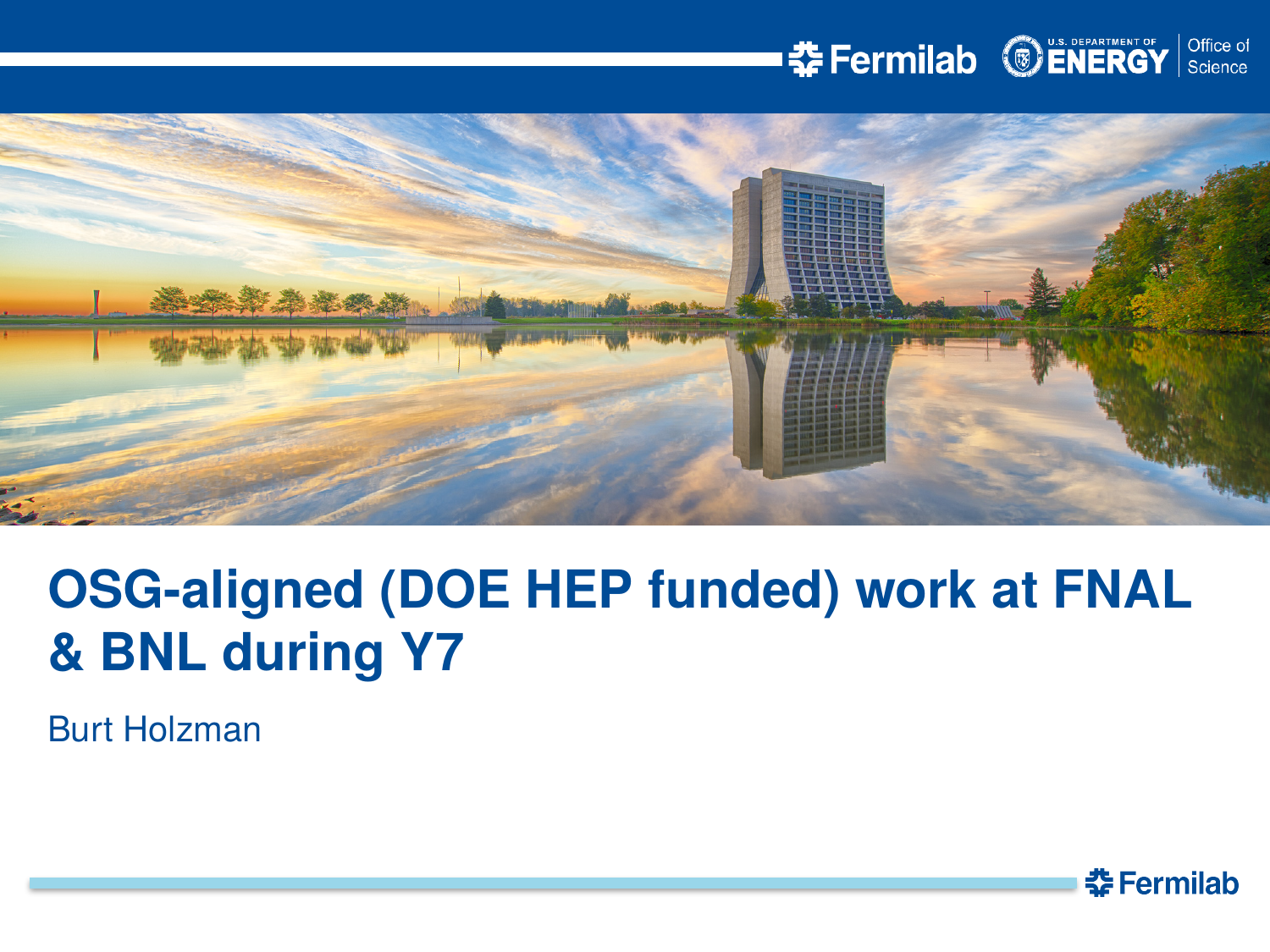

OSG-aligned (DOE HEP funded) work at FNAL & BNL during Y7
Burt Holzman